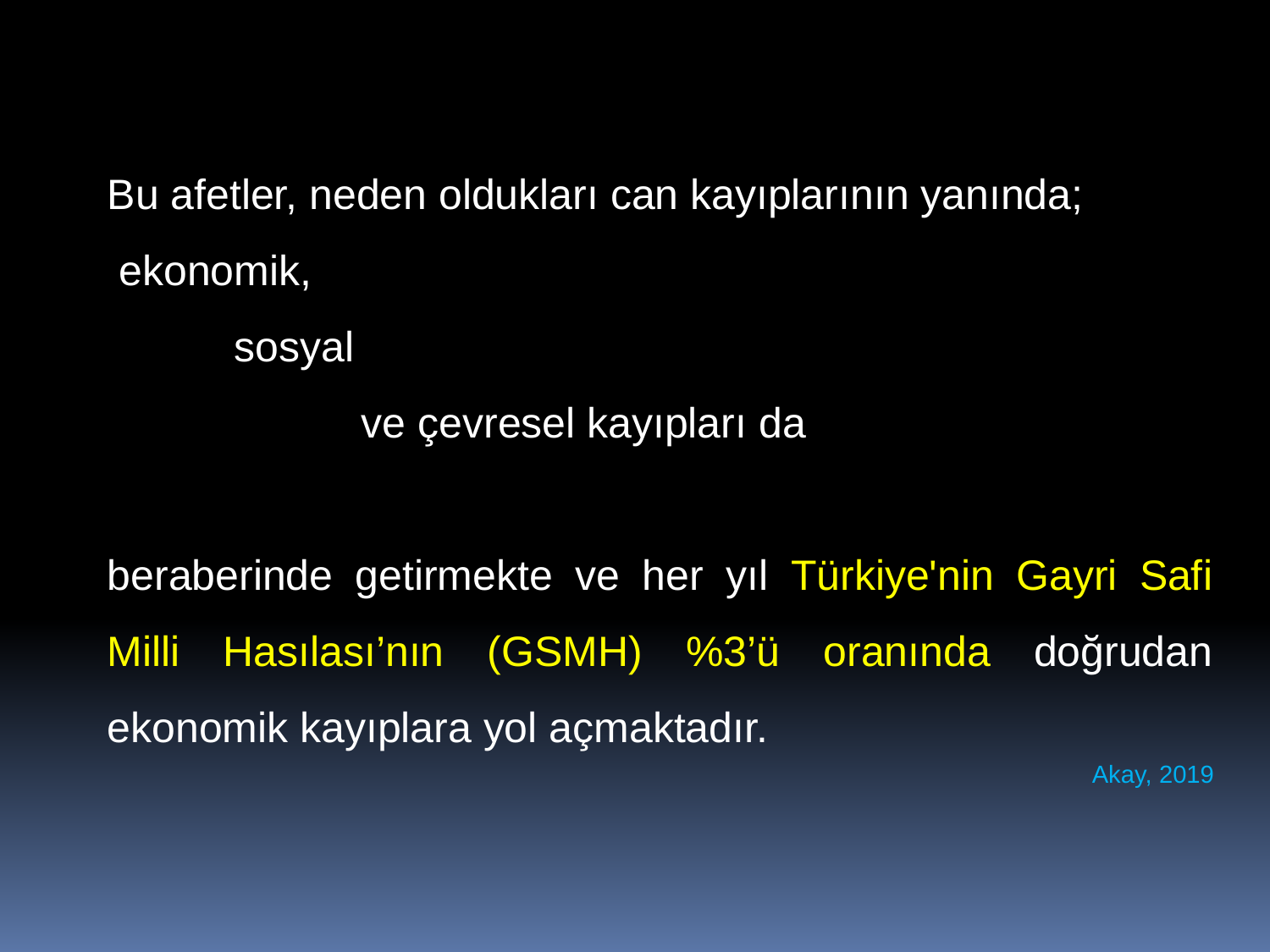

Bu afetler, neden oldukları can kayıplarının yanında;
 ekonomik,
	sosyal
		ve çevresel kayıpları da

beraberinde getirmekte ve her yıl Türkiye'nin Gayri Safi Milli Hasılası’nın (GSMH) %3’ü oranında doğrudan ekonomik kayıplara yol açmaktadır.
Akay, 2019